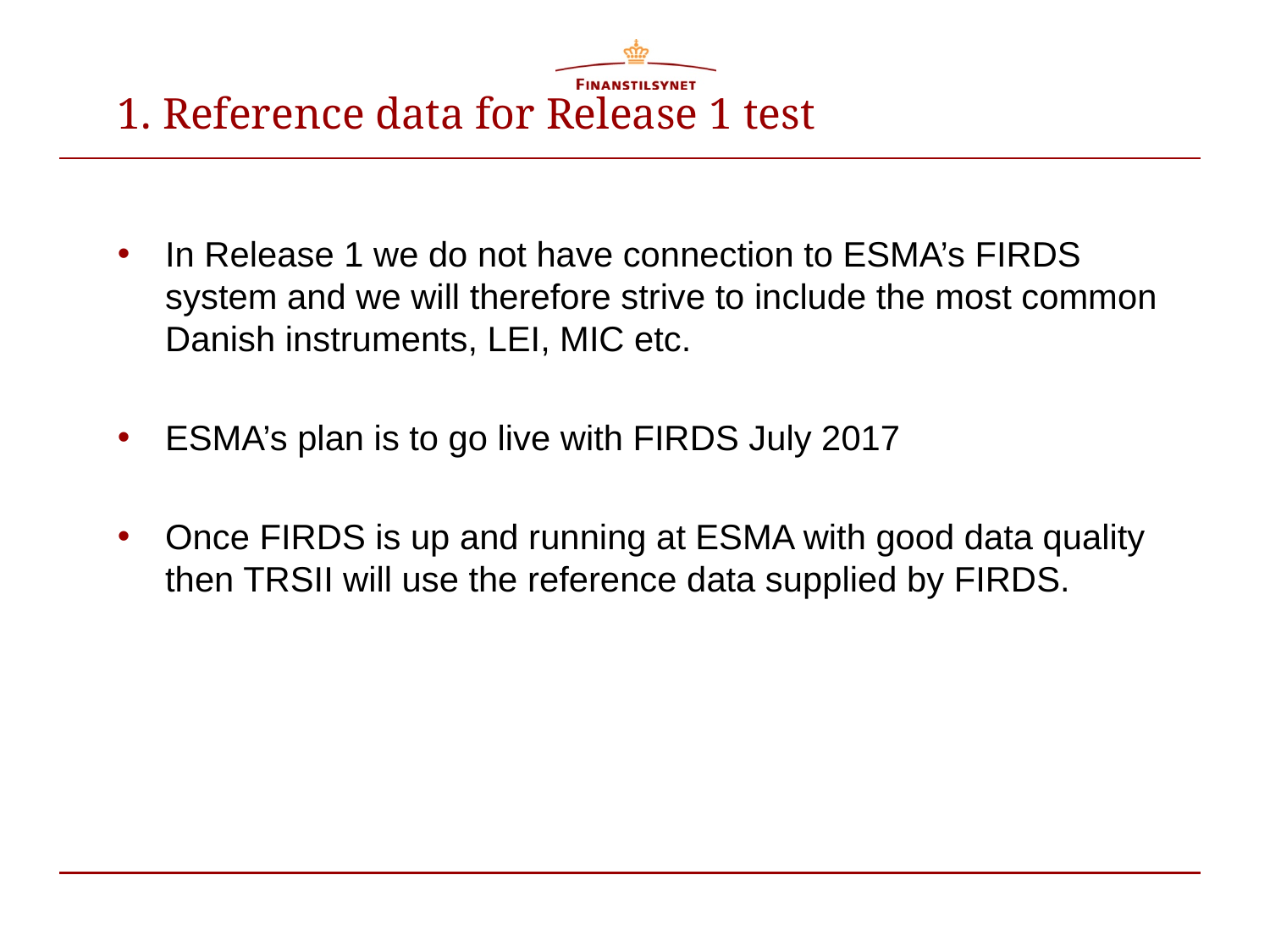

# 1. Reference data for Release 1 test

In Release 1 we do not have connection to ESMA’s FIRDS system and we will therefore strive to include the most common Danish instruments, LEI, MIC etc.

ESMA’s plan is to go live with FIRDS July 2017

Once FIRDS is up and running at ESMA with good data quality  then TRSII will use the reference data supplied by FIRDS.